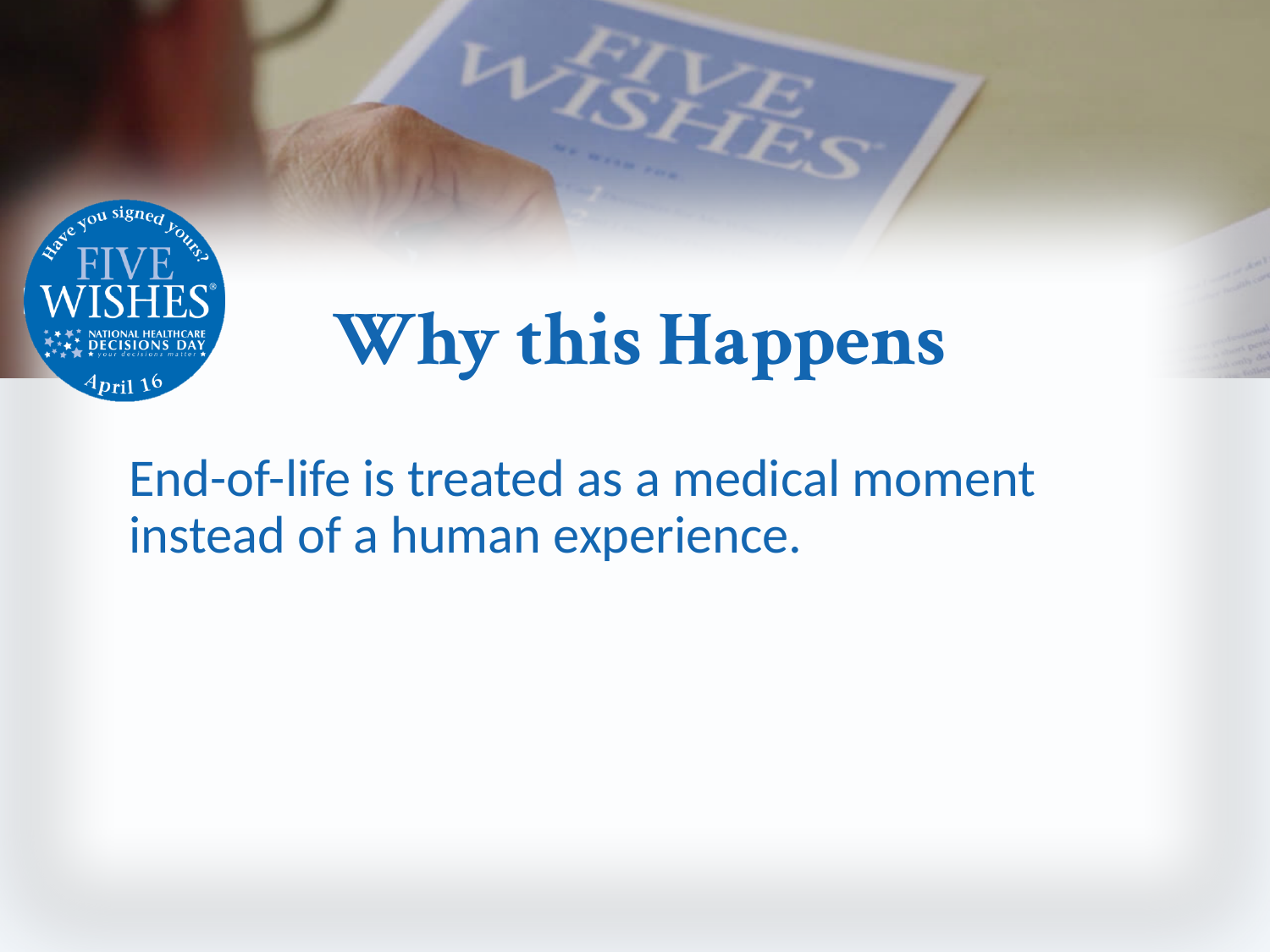

# Why this Happens
End-of-life is treated as a medical moment instead of a human experience.